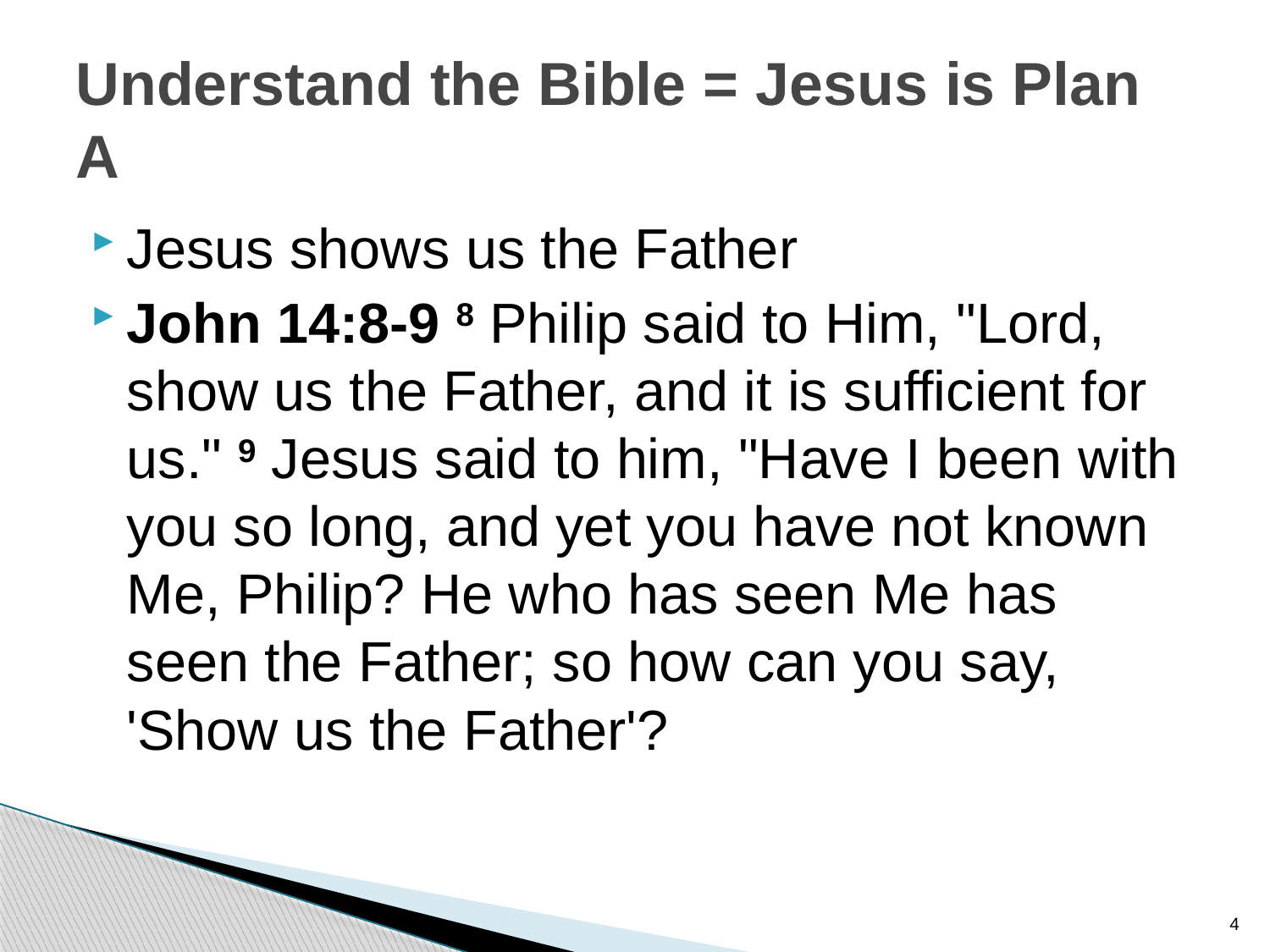

# Understand the Bible = Jesus is Plan A
Jesus shows us the Father
John 14:8-9 8 Philip said to Him, "Lord, show us the Father, and it is sufficient for us." 9 Jesus said to him, "Have I been with you so long, and yet you have not known Me, Philip? He who has seen Me has seen the Father; so how can you say, 'Show us the Father'?
4